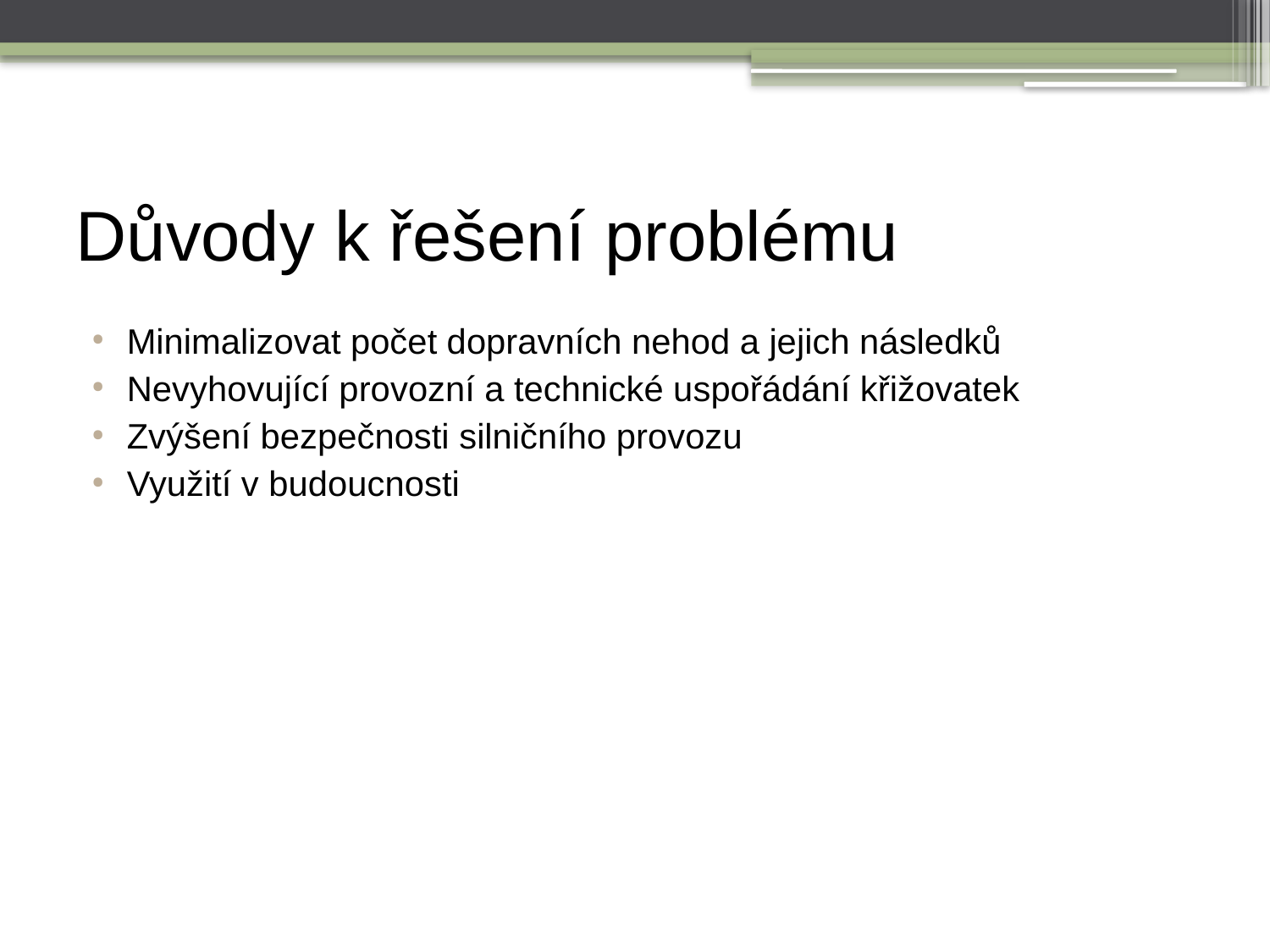

# Důvody k řešení problému
Minimalizovat počet dopravních nehod a jejich následků
Nevyhovující provozní a technické uspořádání křižovatek
Zvýšení bezpečnosti silničního provozu
Využití v budoucnosti